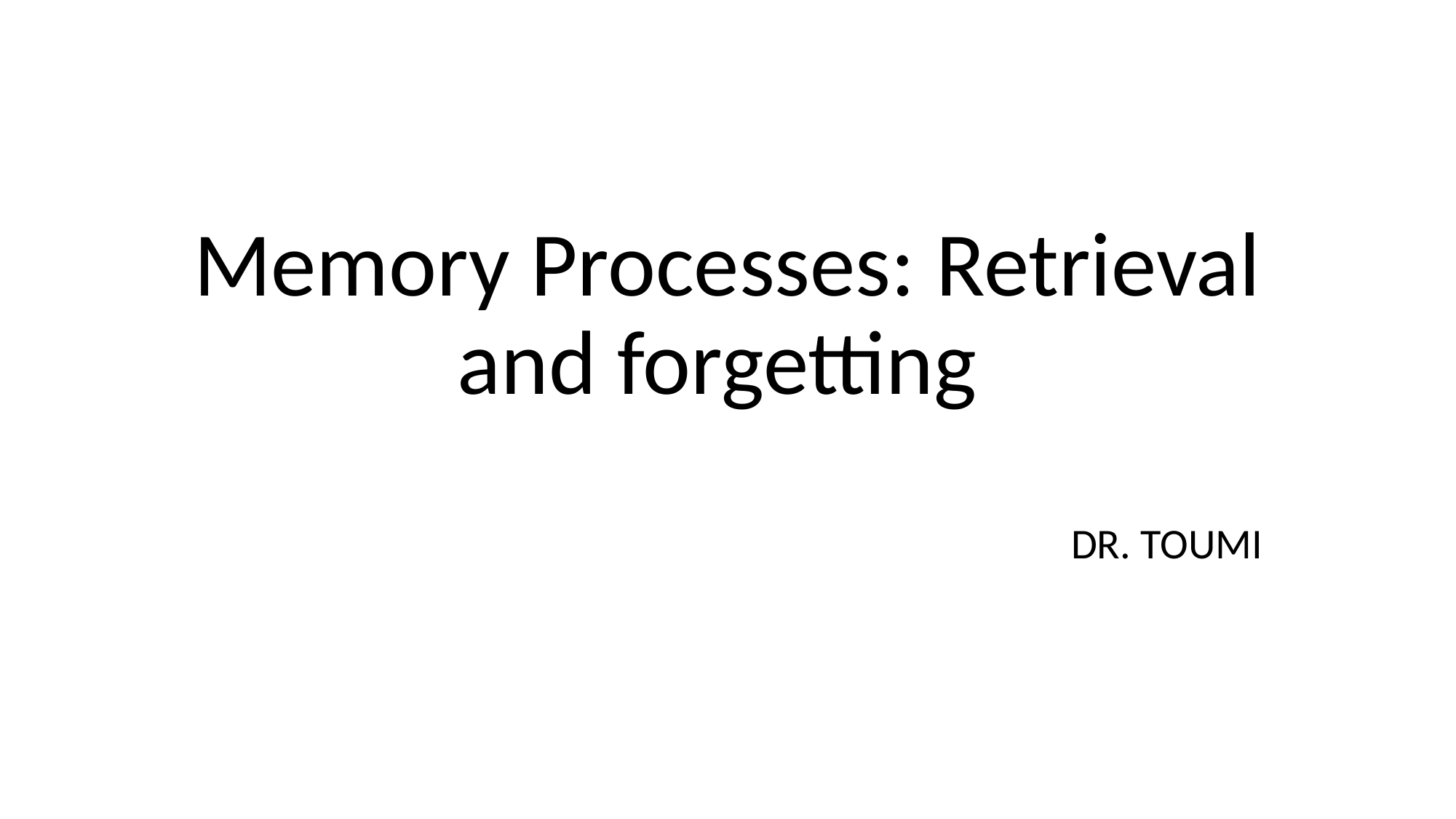

# Memory Processes: Retrieval and forgetting
DR. TOUMI